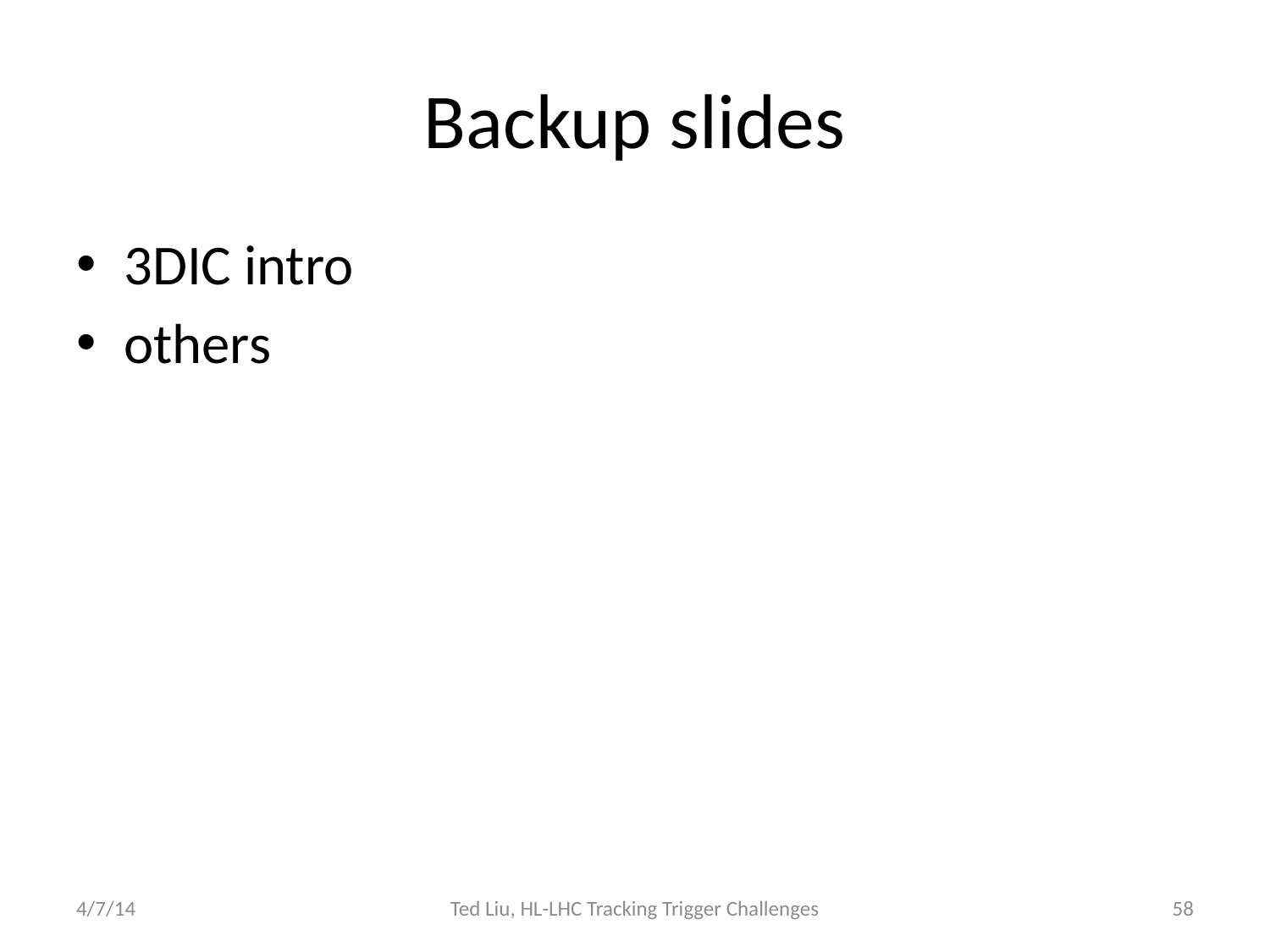

# Backup slides
3DIC intro
others
4/7/14
Ted Liu, HL-LHC Tracking Trigger Challenges
58